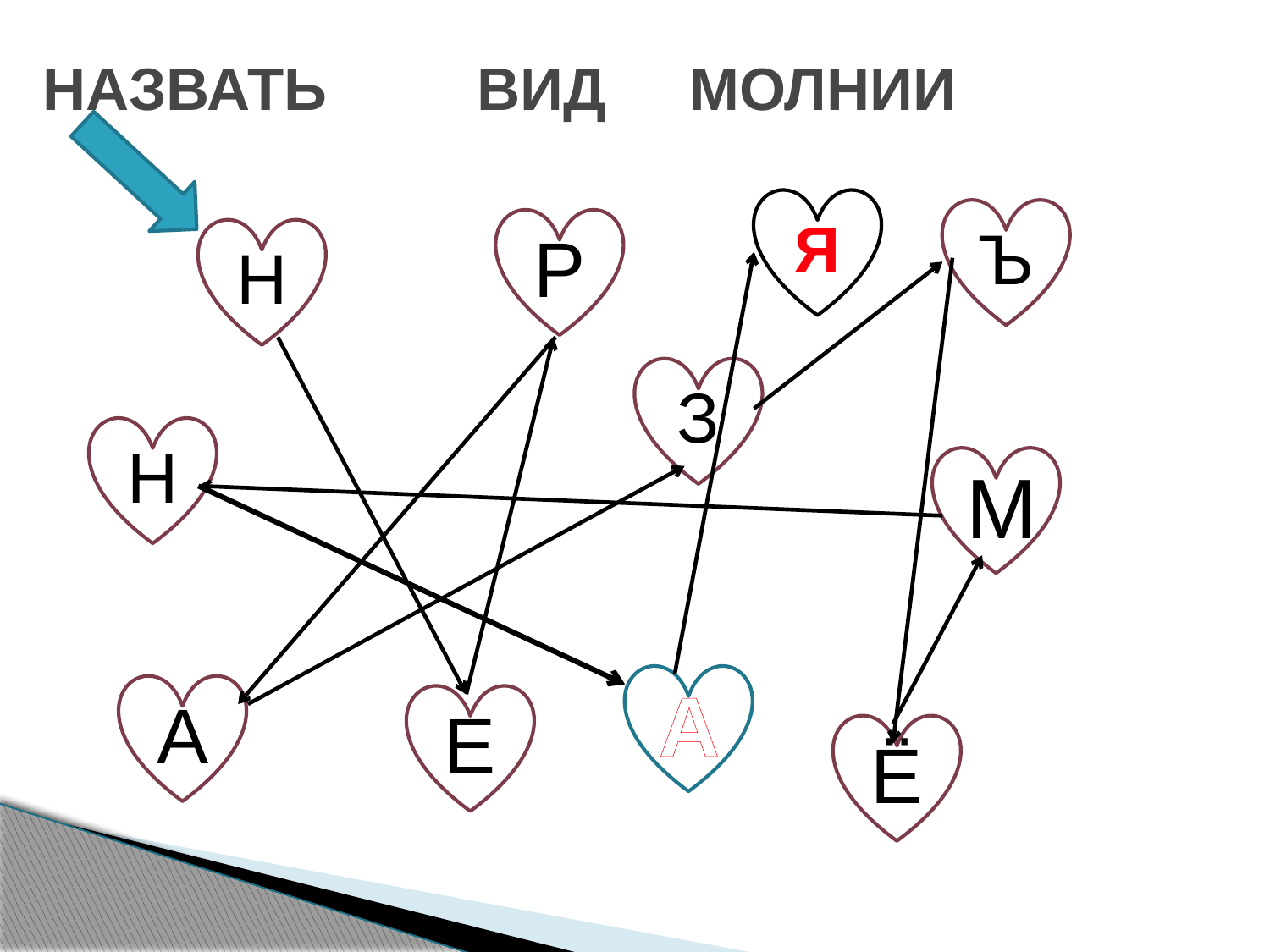

# НАЗВАТЬ         ВИД     МОЛНИИ

Я
Ъ
Р
Н
З
Н
М
А
А
Е
Ё